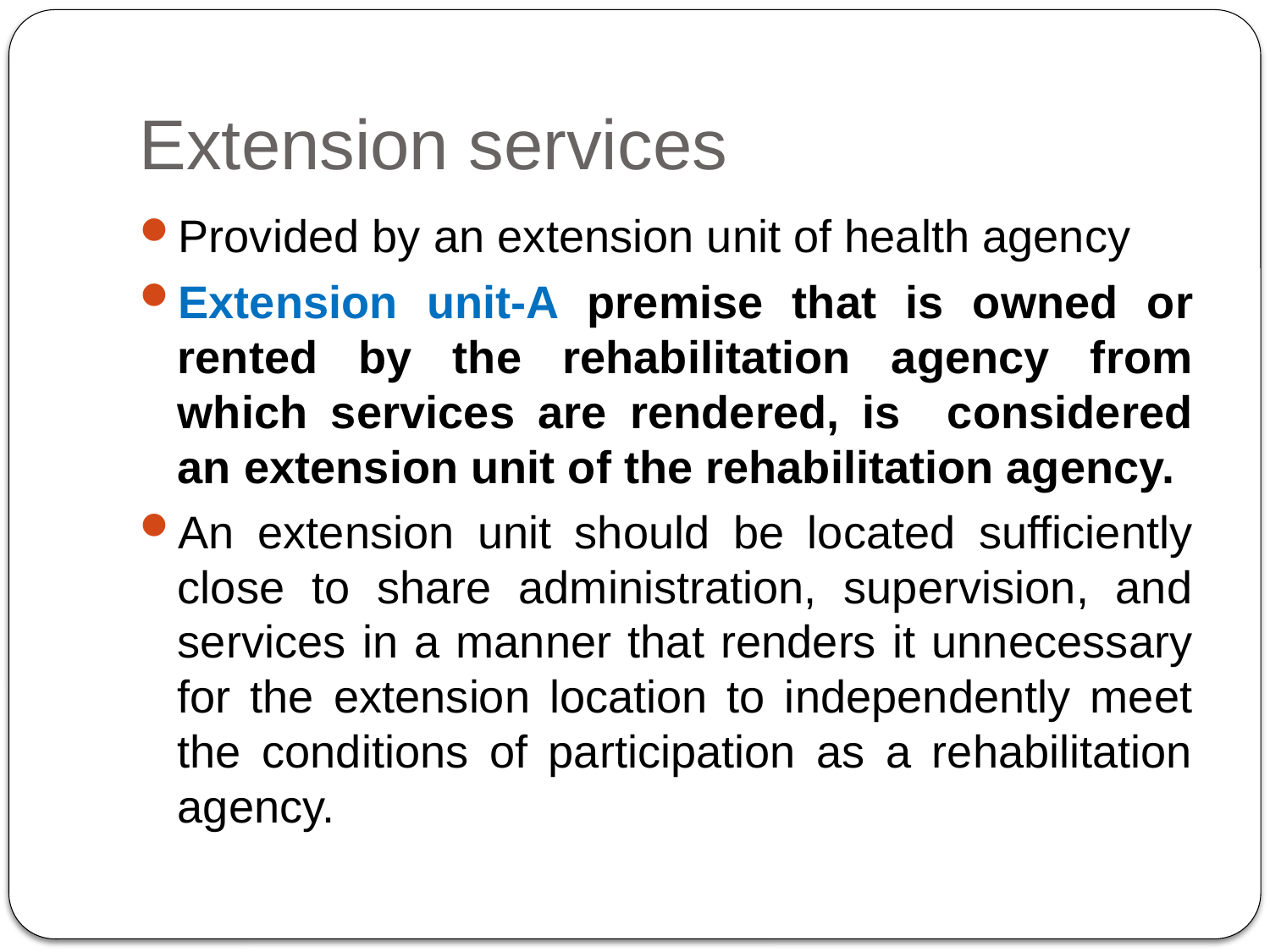

# Extension services
Provided by an extension unit of health agency
Extension unit-A premise that is owned or rented by the rehabilitation agency from which services are rendered, is  considered an extension unit of the rehabilitation agency.
An extension unit should be located sufficiently close to share administration, supervision, and services in a manner that renders it unnecessary for the extension location to independently meet the conditions of participation as a rehabilitation agency.